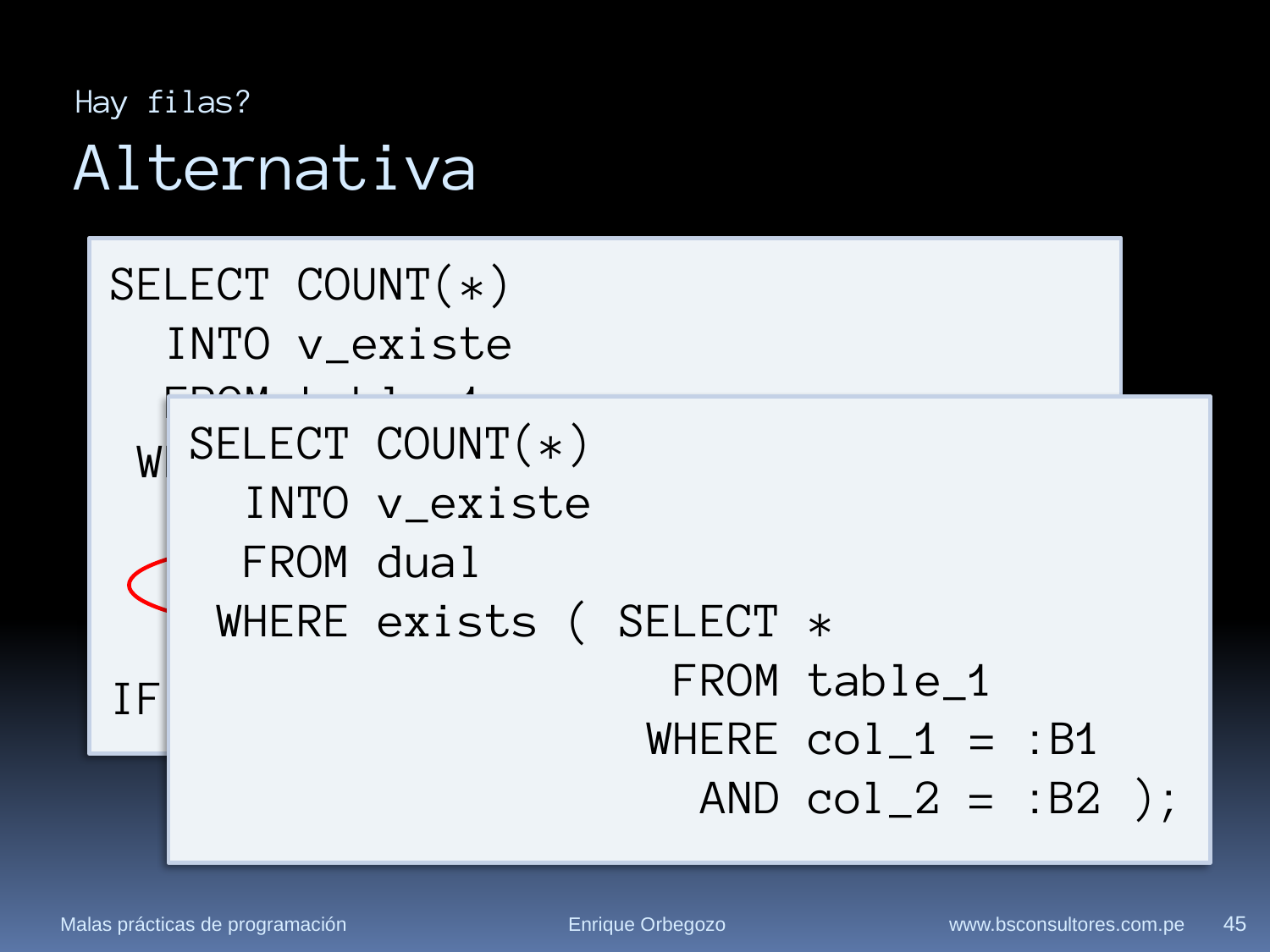

# Hay filas? Alternativa
SELECT COUNT(*)
  INTO v_existe
  FROM table_1
 WHERE col_1 = :B1
   AND col_2 = :B2
   AND rownum < 2;

IF v_existe > 0 THEN  . . .

SELECT COUNT(*)
  INTO v_existe
  FROM dual
 WHERE exists ( SELECT *
                  FROM table_1
                 WHERE col_1 = :B1
                   AND col_2 = :B2 );

Malas prácticas de programación		Enrique Orbegozo		www.bsconsultores.com.pe
45